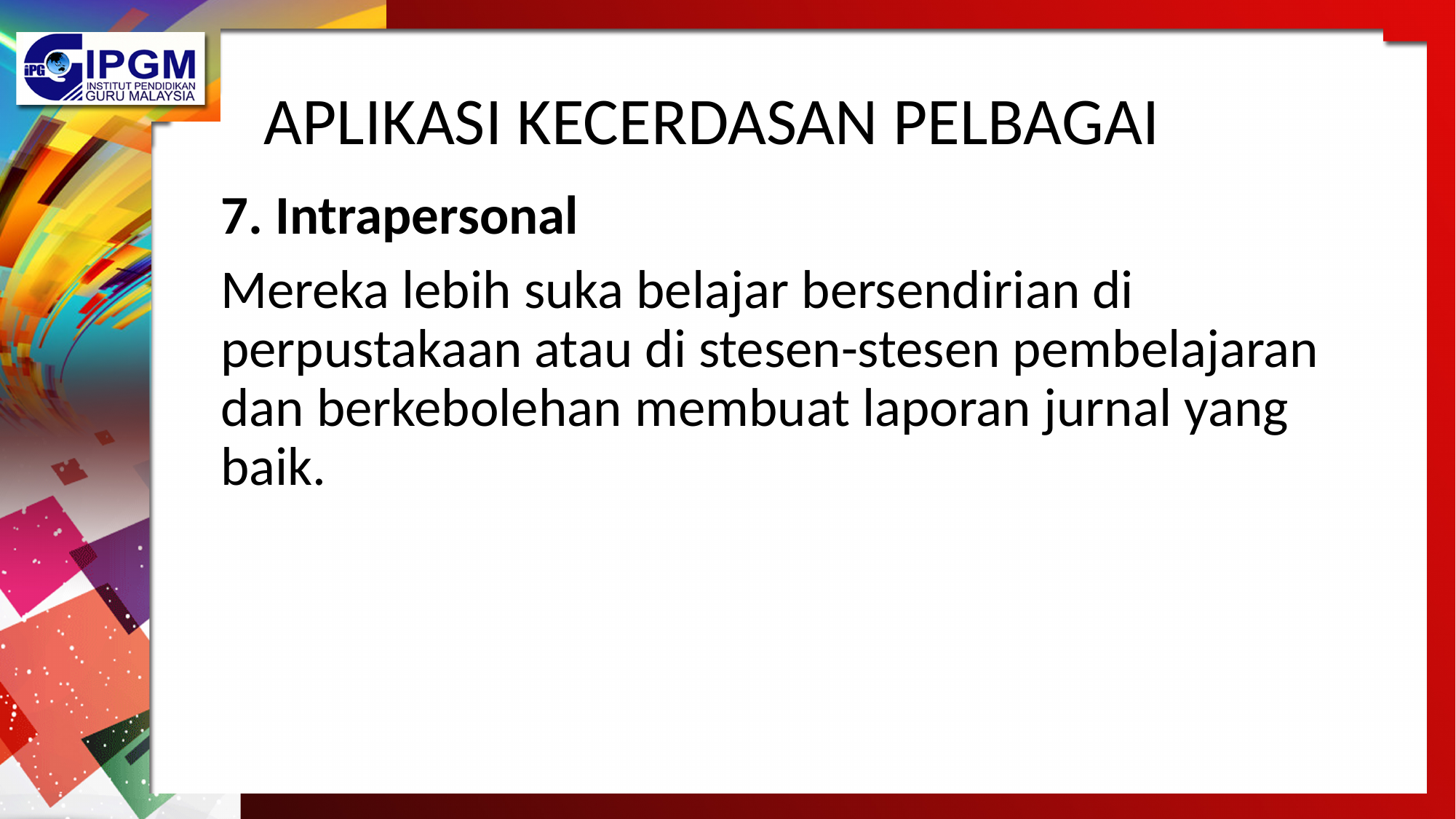

# APLIKASI KECERDASAN PELBAGAI
7. Intrapersonal
Mereka lebih suka belajar bersendirian di perpustakaan atau di stesen-stesen pembelajaran dan berkebolehan membuat laporan jurnal yang baik.